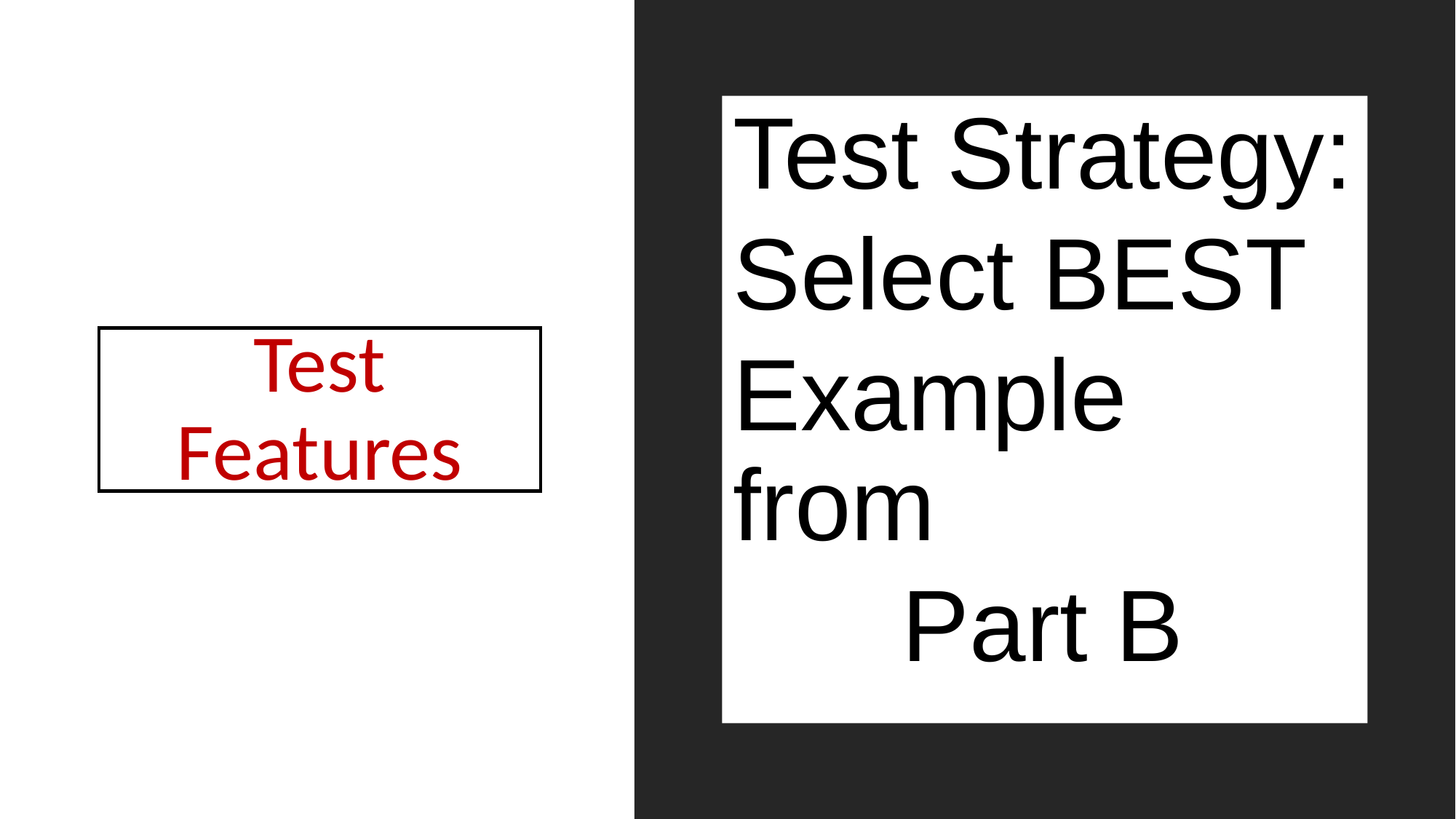

Test Strategy:
Select BEST
Example from
      Part B

# Test Features